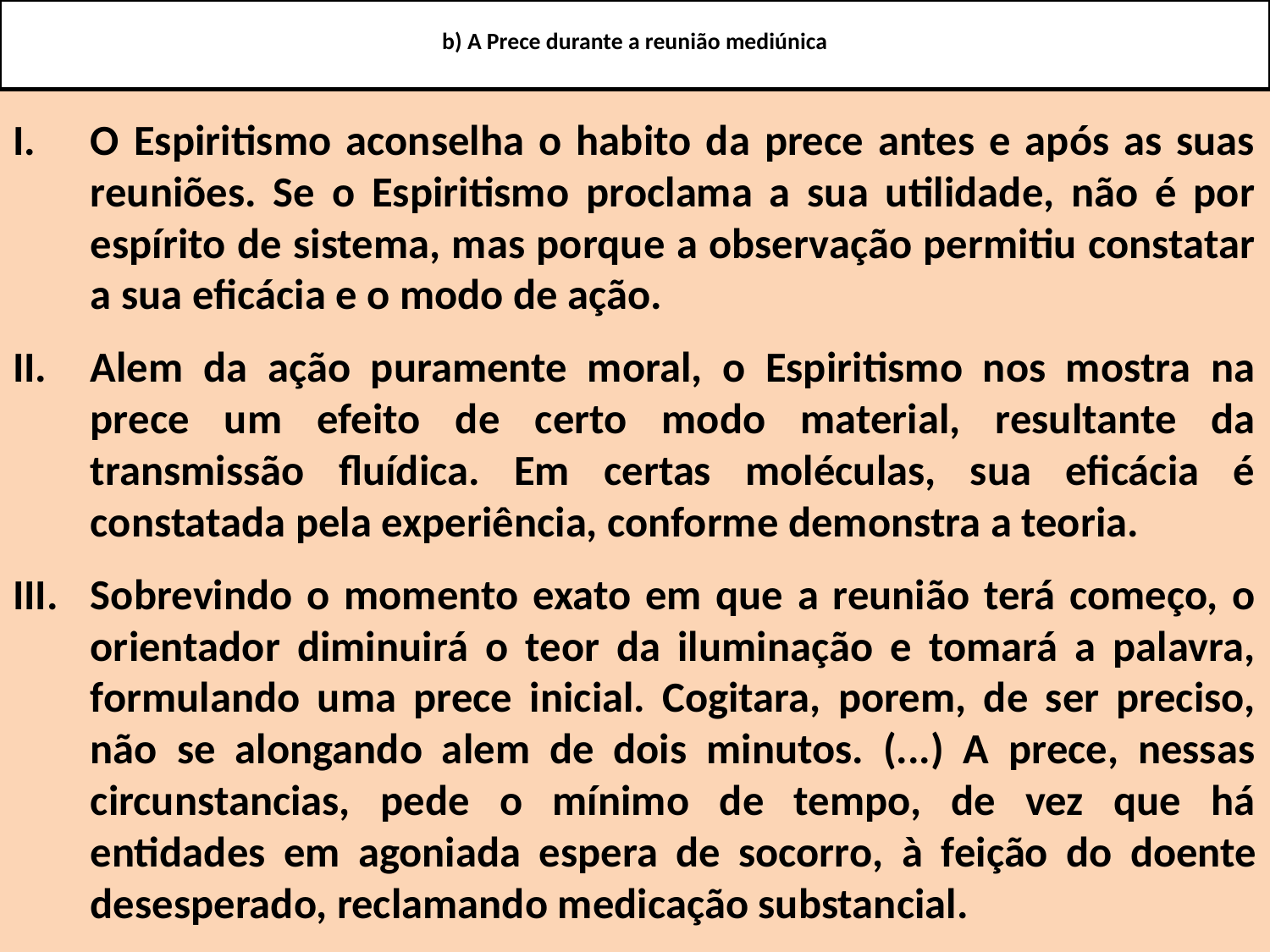

# b) A Prece durante a reunião mediúnica
O Espiritismo aconselha o habito da prece antes e após as suas reuniões. Se o Espiritismo proclama a sua utilidade, não é por espírito de sistema, mas porque a observação permitiu constatar a sua eficácia e o modo de ação.
Alem da ação puramente moral, o Espiritismo nos mostra na prece um efeito de certo modo material, resultante da transmissão fluídica. Em certas moléculas, sua eficácia é constatada pela experiência, conforme demonstra a teoria.
Sobrevindo o momento exato em que a reunião terá começo, o orientador diminuirá o teor da iluminação e tomará a palavra, formulando uma prece inicial. Cogitara, porem, de ser preciso, não se alongando alem de dois minutos. (...) A prece, nessas circunstancias, pede o mínimo de tempo, de vez que há entidades em agoniada espera de socorro, à feição do doente desesperado, reclamando medicação substancial.